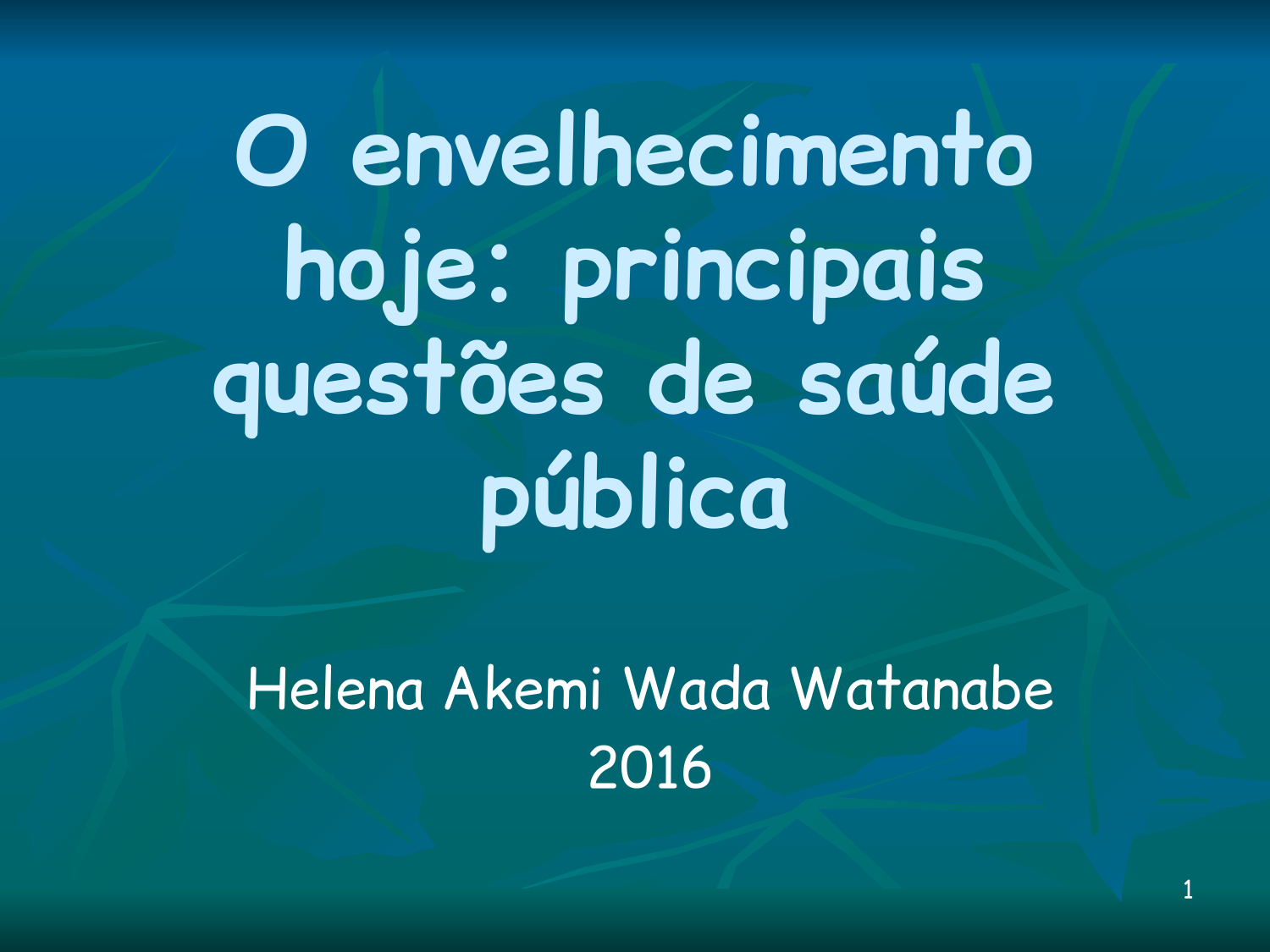

# O envelhecimento hoje: principais questões de saúde pública
Helena Akemi Wada Watanabe
2016
1